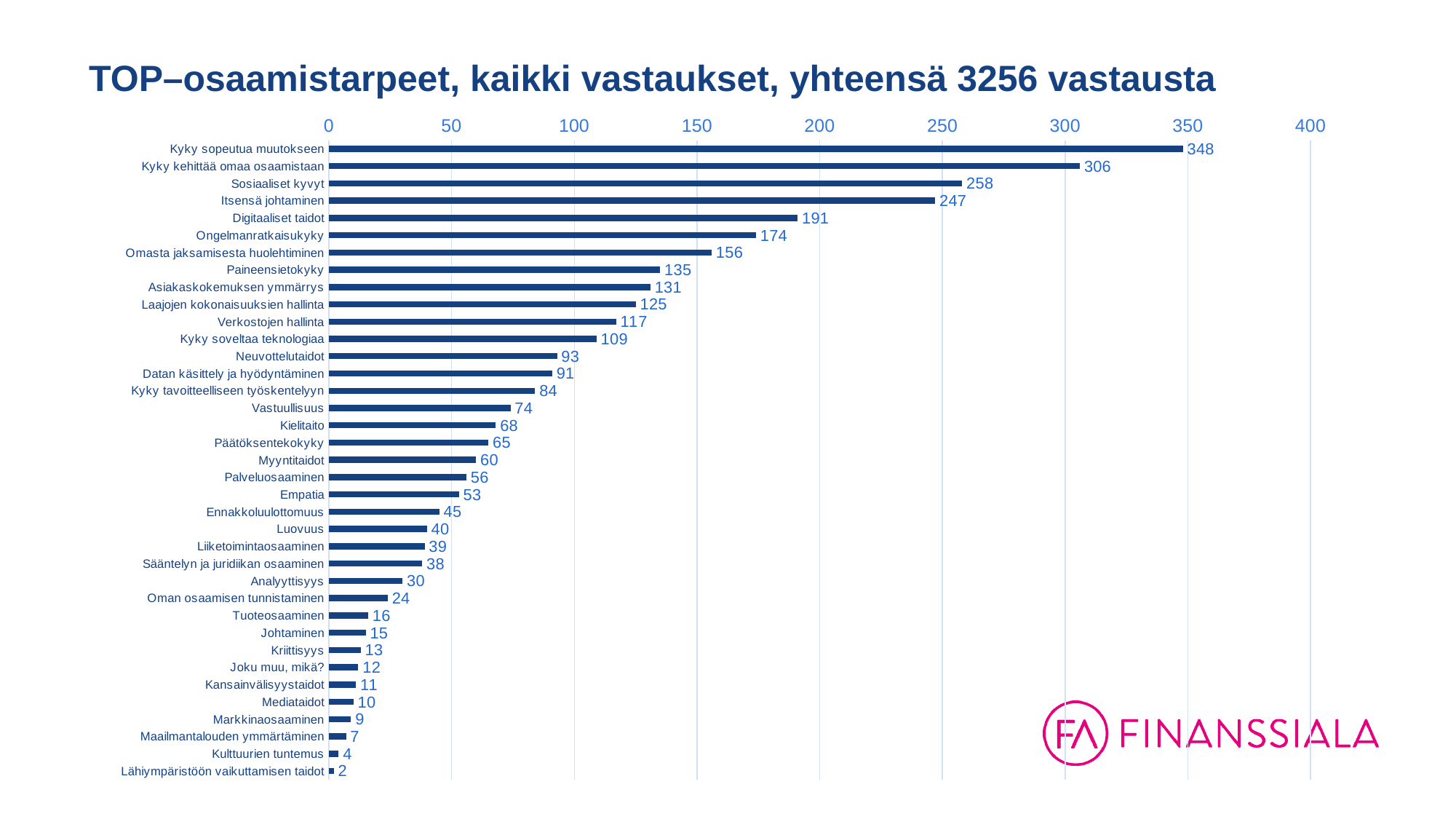

# TOP–osaamistarpeet, kaikki vastaukset, yhteensä 3256 vastausta

### Chart

| Category | Sarja 1 |
|---|---|
| Kyky sopeutua muutokseen | 348.0 |
| Kyky kehittää omaa osaamistaan | 306.0 |
| Sosiaaliset kyvyt | 258.0 |
| Itsensä johtaminen | 247.0 |
| Digitaaliset taidot | 191.0 |
| Ongelmanratkaisukyky | 174.0 |
| Omasta jaksamisesta huolehtiminen | 156.0 |
| Paineensietokyky | 135.0 |
| Asiakaskokemuksen ymmärrys | 131.0 |
| Laajojen kokonaisuuksien hallinta | 125.0 |
| Verkostojen hallinta | 117.0 |
| Kyky soveltaa teknologiaa | 109.0 |
| Neuvottelutaidot | 93.0 |
| Datan käsittely ja hyödyntäminen | 91.0 |
| Kyky tavoitteelliseen työskentelyyn | 84.0 |
| Vastuullisuus | 74.0 |
| Kielitaito | 68.0 |
| Päätöksentekokyky | 65.0 |
| Myyntitaidot | 60.0 |
| Palveluosaaminen | 56.0 |
| Empatia | 53.0 |
| Ennakkoluulottomuus | 45.0 |
| Luovuus | 40.0 |
| Liiketoimintaosaaminen | 39.0 |
| Sääntelyn ja juridiikan osaaminen | 38.0 |
| Analyyttisyys | 30.0 |
| Oman osaamisen tunnistaminen | 24.0 |
| Tuoteosaaminen | 16.0 |
| Johtaminen | 15.0 |
| Kriittisyys | 13.0 |
| Joku muu, mikä? | 12.0 |
| Kansainvälisyystaidot | 11.0 |
| Mediataidot | 10.0 |
| Markkinaosaaminen | 9.0 |
| Maailmantalouden ymmärtäminen | 7.0 |
| Kulttuurien tuntemus | 4.0 |
| Lähiympäristöön vaikuttamisen taidot | 2.0 |